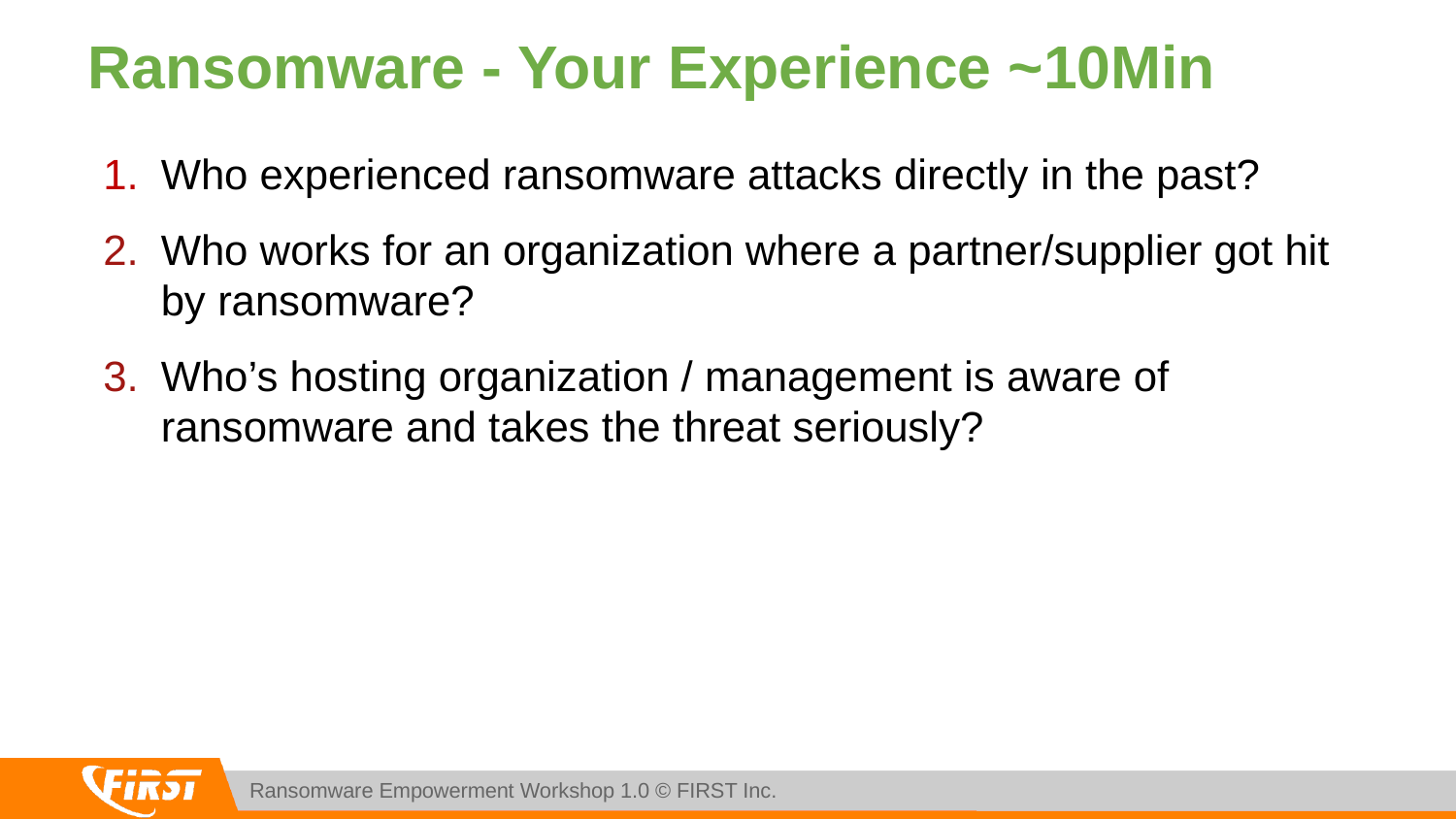

# Ransomware - Your Experience ~10Min
Who experienced ransomware attacks directly in the past?
Who works for an organization where a partner/supplier got hit by ransomware?
Who’s hosting organization / management is aware of ransomware and takes the threat seriously?